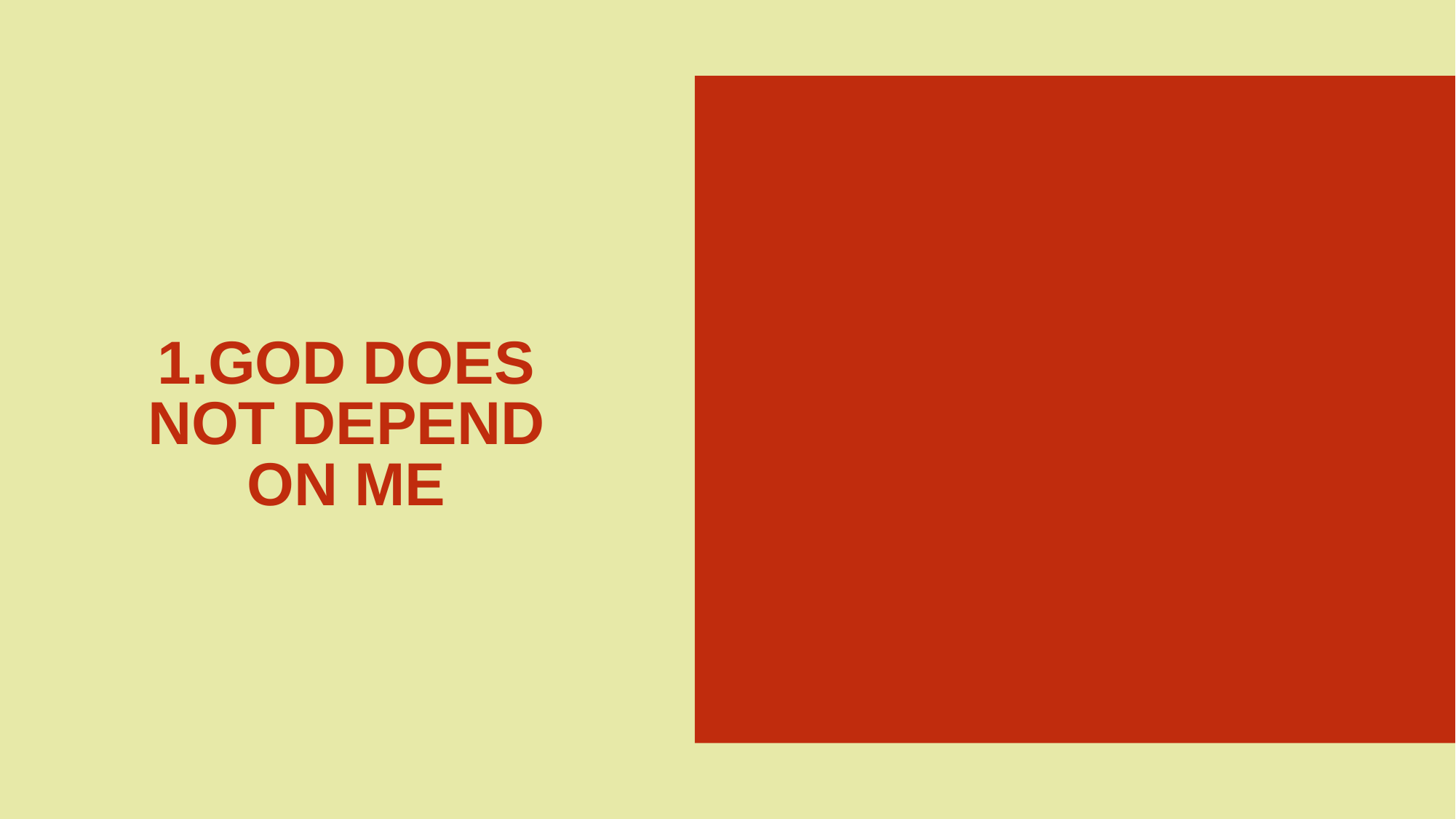

# 1.GOD DOES NOT DEPEND ON ME